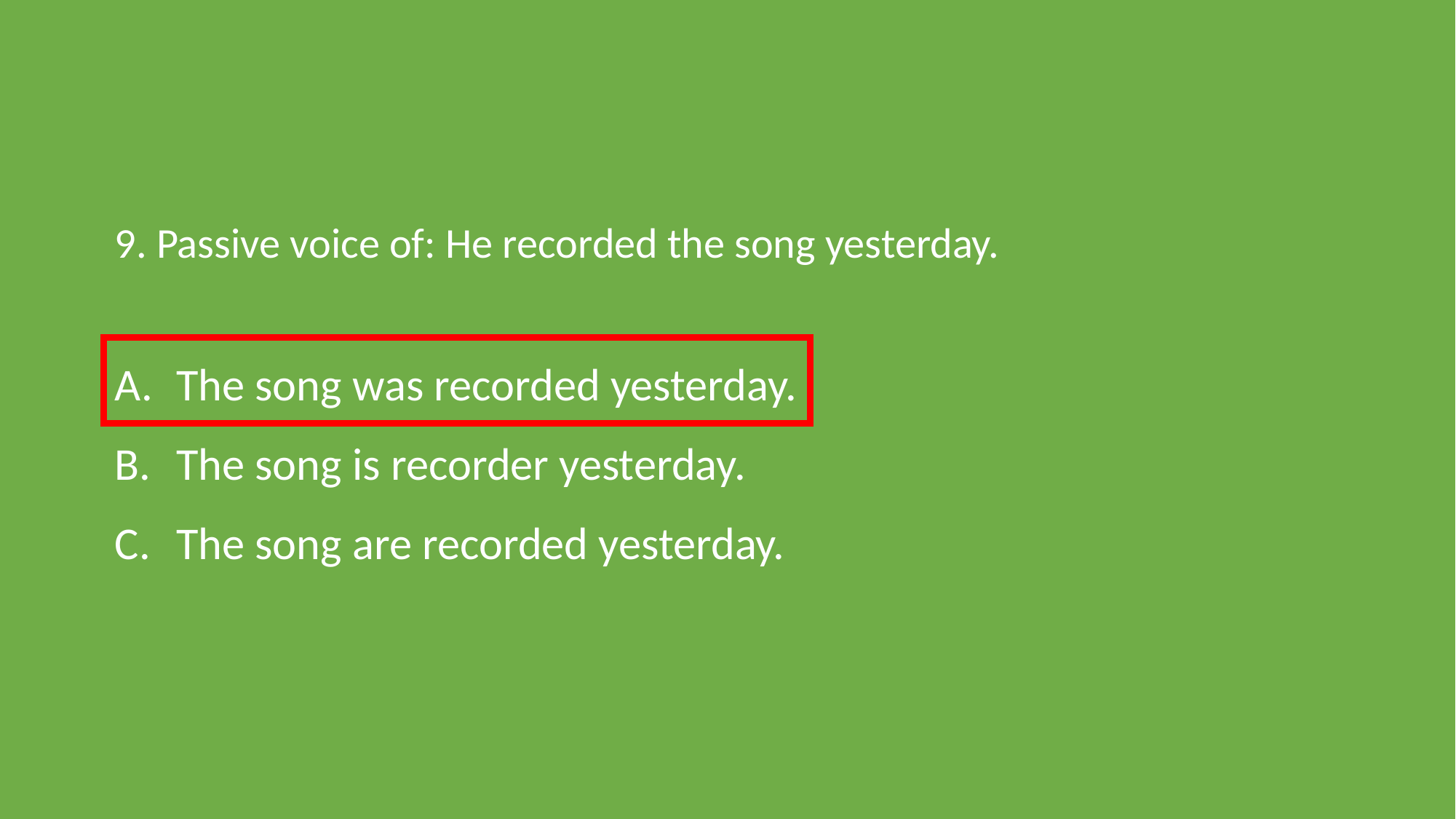

#

9. Passive voice of: He recorded the song yesterday.

The song was recorded yesterday.
The song is recorder yesterday.
The song are recorded yesterday.